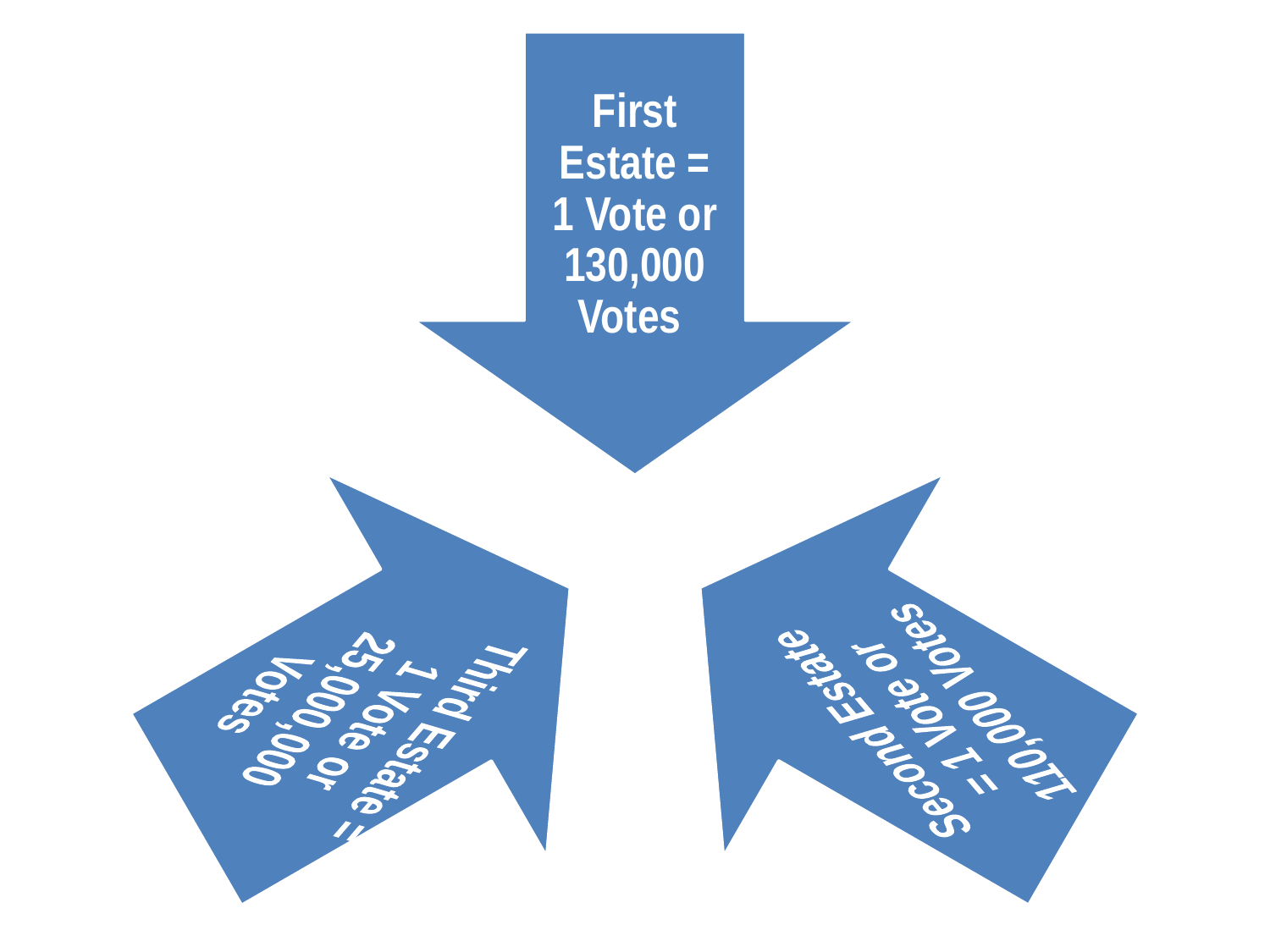

First Estate = 1 Vote or 130,000 Votes
Second Estate = 1 Vote or 110,000 Votes
Third Estate = 1 Vote or 25,000,000 Votes
#